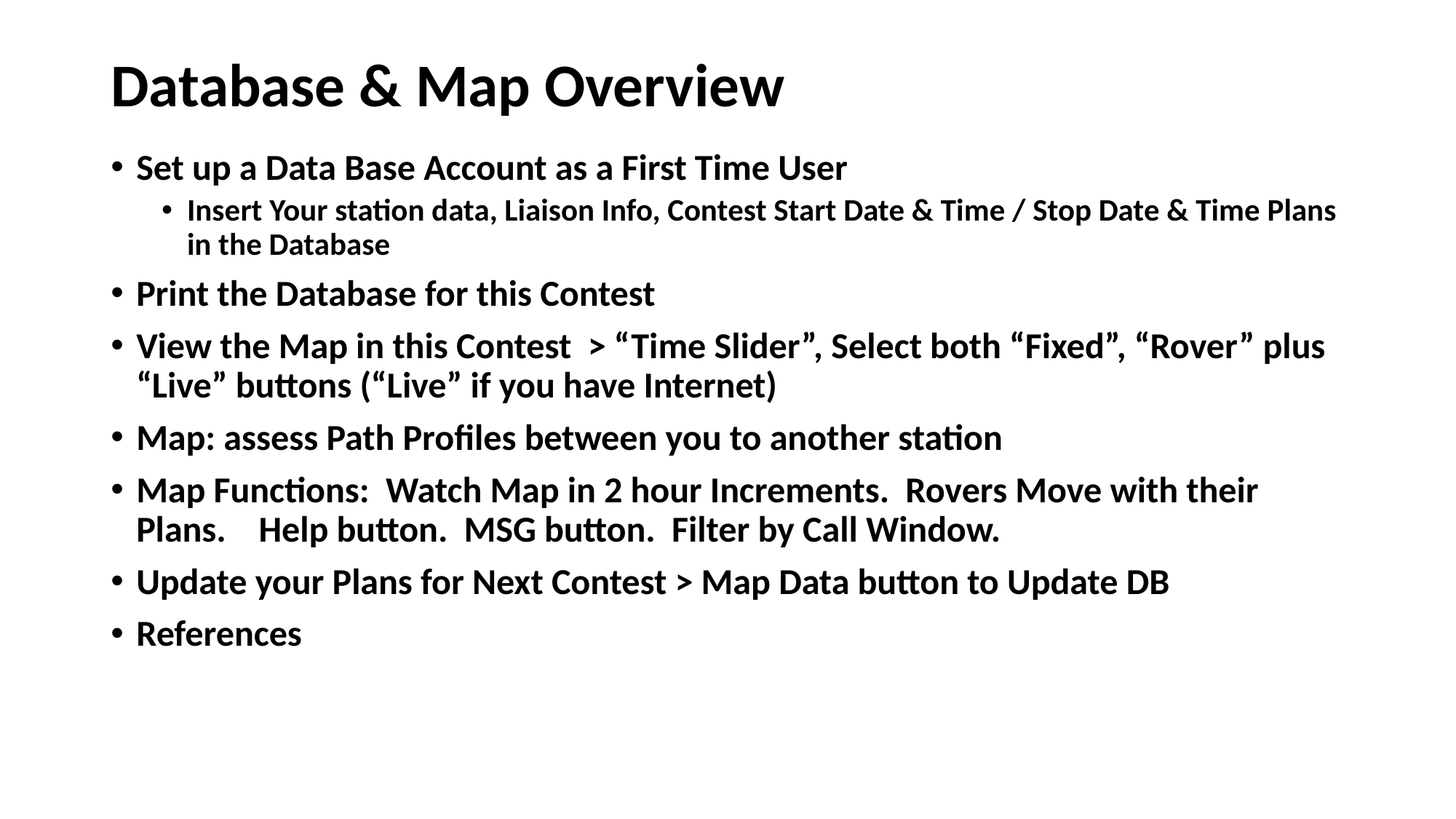

# Database & Map Overview
Set up a Data Base Account as a First Time User
Insert Your station data, Liaison Info, Contest Start Date & Time / Stop Date & Time Plans in the Database
Print the Database for this Contest
View the Map in this Contest  > “Time Slider”, Select both “Fixed”, “Rover” plus “Live” buttons (“Live” if you have Internet)
Map: assess Path Profiles between you to another station
Map Functions:  Watch Map in 2 hour Increments.  Rovers Move with their Plans.    Help button.  MSG button.  Filter by Call Window.
Update your Plans for Next Contest > Map Data button to Update DB
References